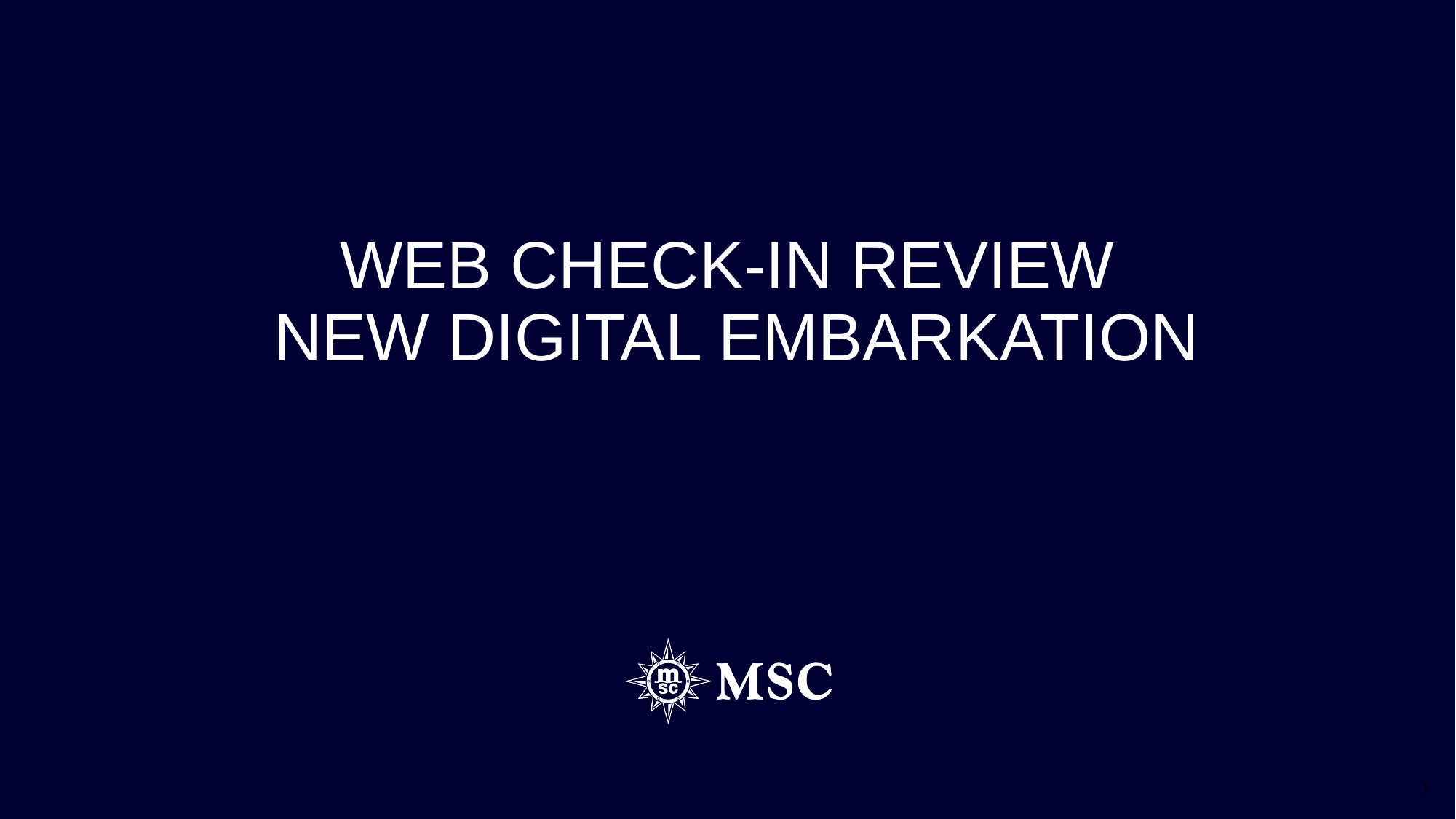

# WEB CHECK-IN REVIEW NEW DIGITAL EMBARKATION